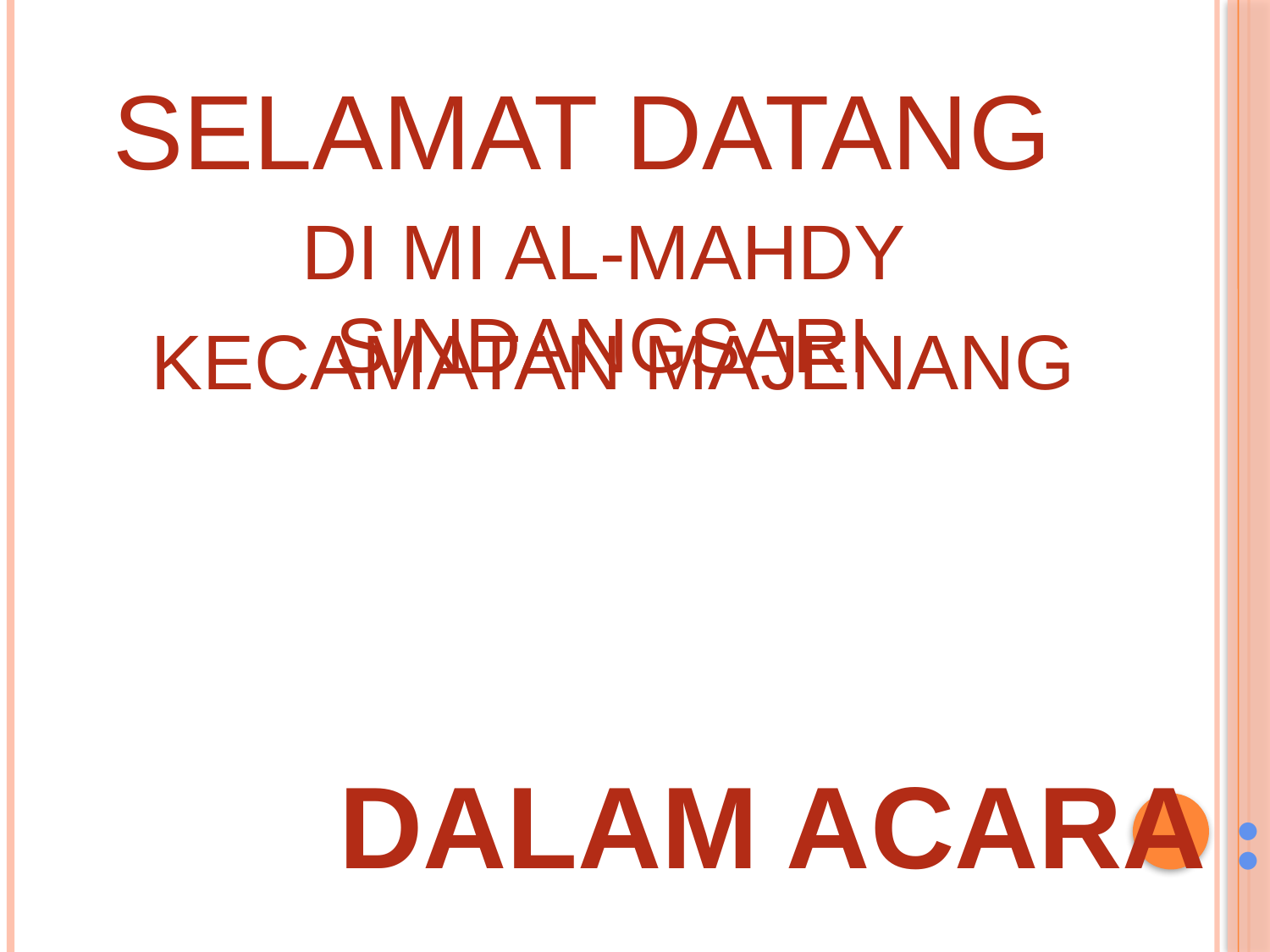

# SELAMAT DATANG
DI MI AL-MAHDY SINDANGSARI
KECAMATAN MAJENANG
DALAM ACARA :